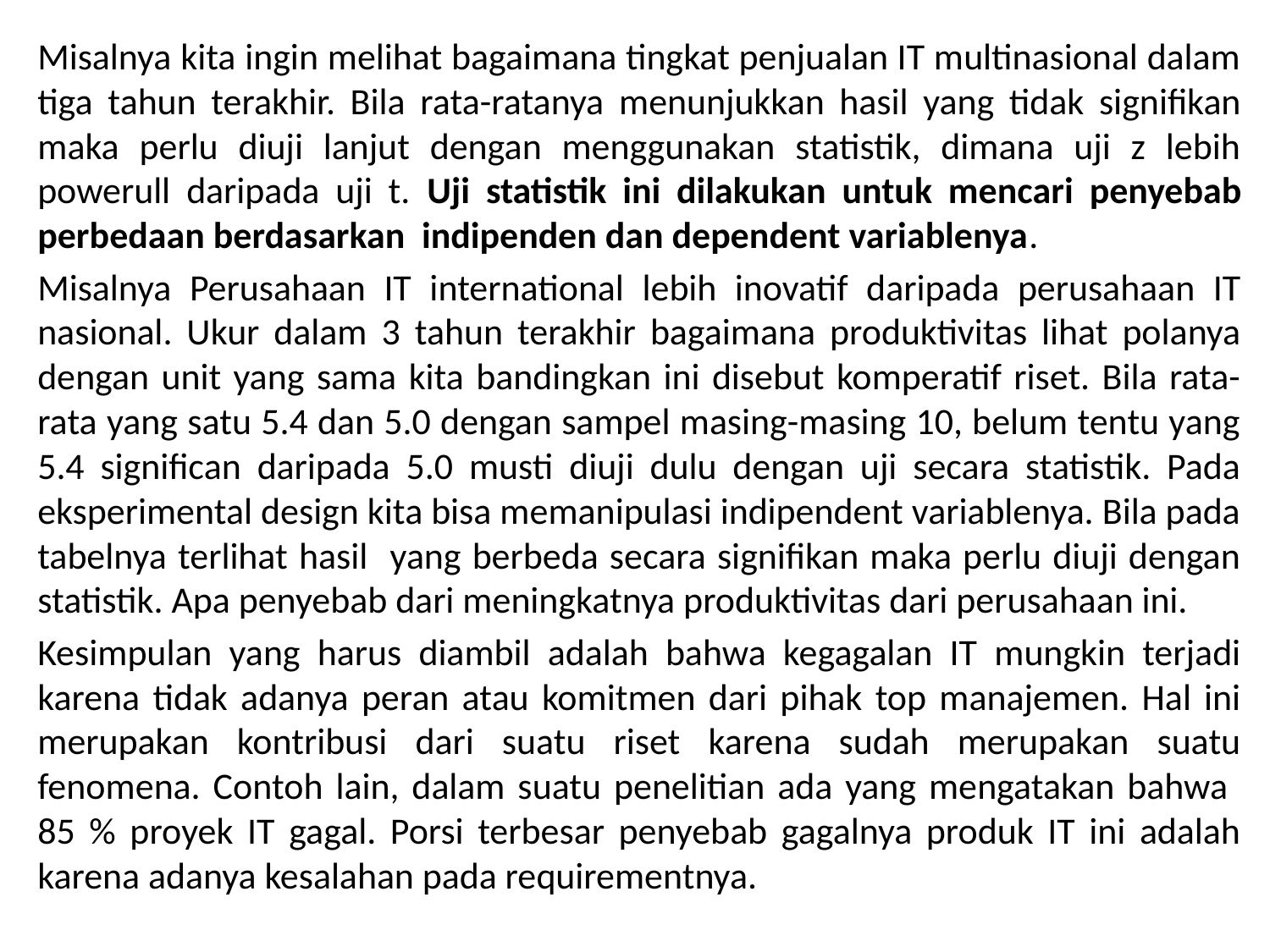

Misalnya kita ingin melihat bagaimana tingkat penjualan IT multinasional dalam tiga tahun terakhir. Bila rata-ratanya menunjukkan hasil yang tidak signifikan maka perlu diuji lanjut dengan menggunakan statistik, dimana uji z lebih powerull daripada uji t. Uji statistik ini dilakukan untuk mencari penyebab perbedaan berdasarkan  indipenden dan dependent variablenya.
Misalnya Perusahaan IT international lebih inovatif daripada perusahaan IT nasional. Ukur dalam 3 tahun terakhir bagaimana produktivitas lihat polanya dengan unit yang sama kita bandingkan ini disebut komperatif riset. Bila rata-rata yang satu 5.4 dan 5.0 dengan sampel masing-masing 10, belum tentu yang 5.4 significan daripada 5.0 musti diuji dulu dengan uji secara statistik. Pada eksperimental design kita bisa memanipulasi indipendent variablenya. Bila pada tabelnya terlihat hasil  yang berbeda secara signifikan maka perlu diuji dengan statistik. Apa penyebab dari meningkatnya produktivitas dari perusahaan ini.
Kesimpulan yang harus diambil adalah bahwa kegagalan IT mungkin terjadi karena tidak adanya peran atau komitmen dari pihak top manajemen. Hal ini merupakan kontribusi dari suatu riset karena sudah merupakan suatu fenomena. Contoh lain, dalam suatu penelitian ada yang mengatakan bahwa  85 % proyek IT gagal. Porsi terbesar penyebab gagalnya produk IT ini adalah karena adanya kesalahan pada requirementnya.